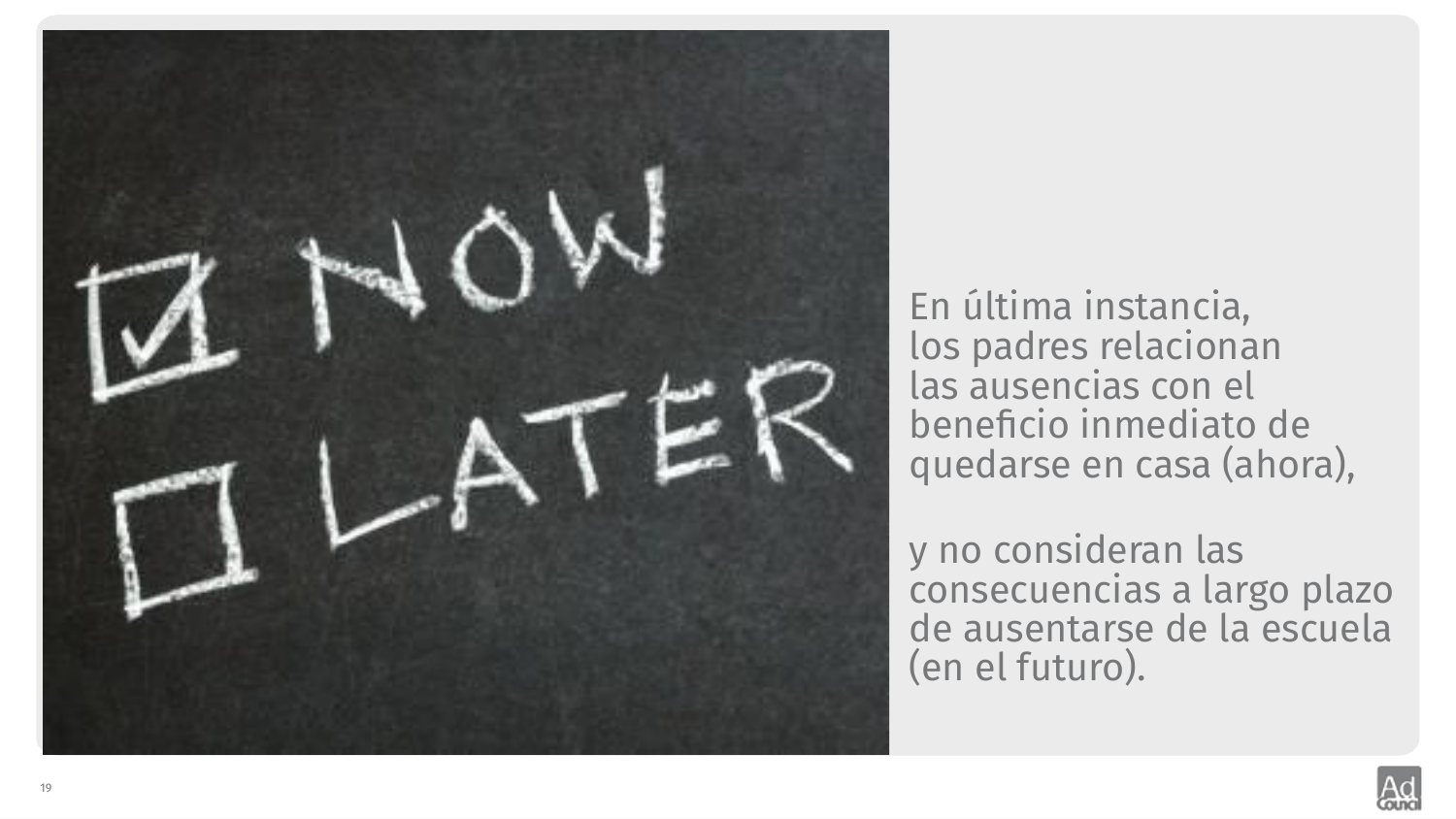

En última instancia,
los padres relacionan
las ausencias con el beneficio inmediato de quedarse en casa (ahora),

y no consideran las consecuencias a largo plazo de ausentarse de la escuela (en el futuro).

19